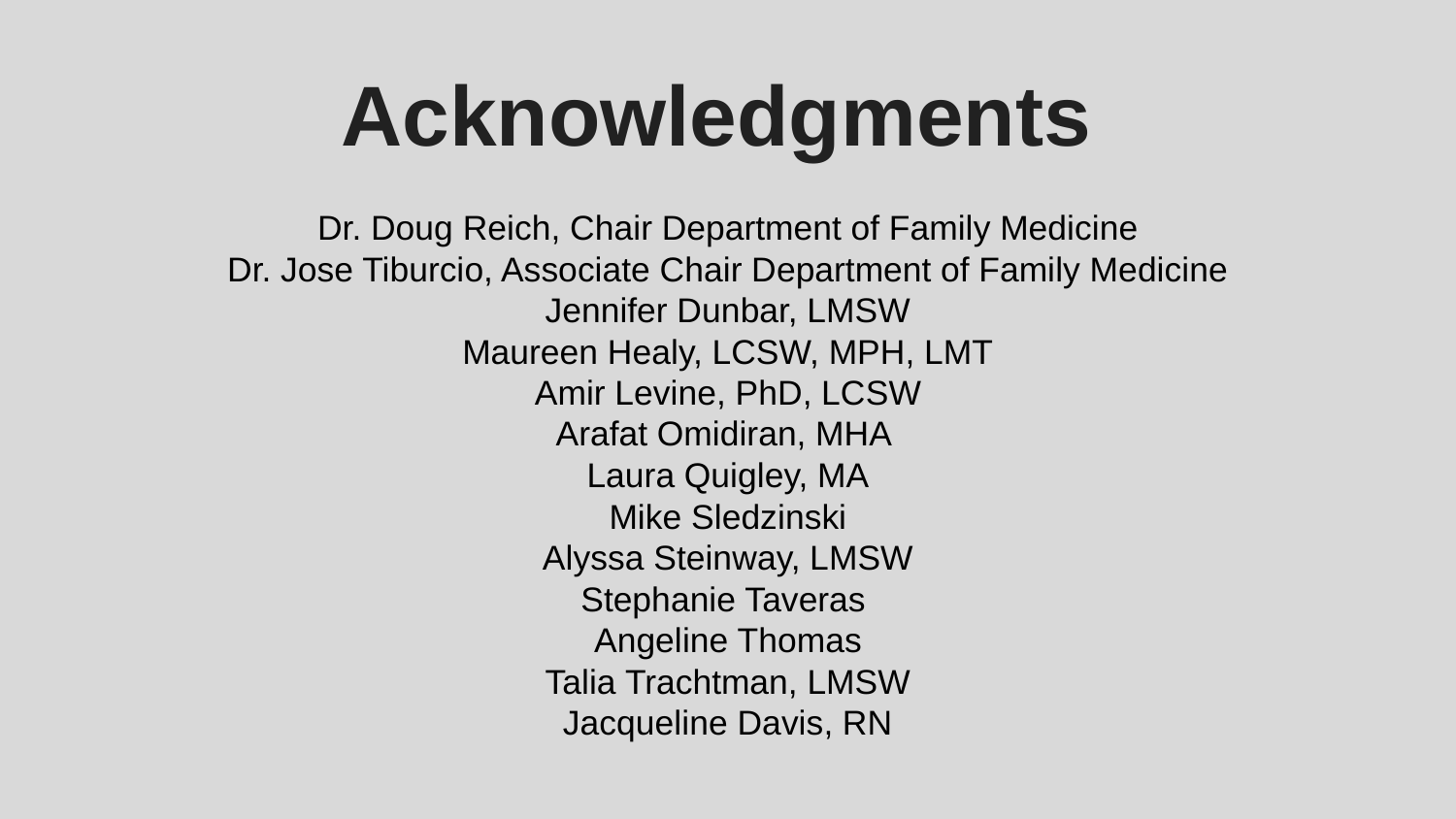

# Acknowledgments
Dr. Doug Reich, Chair Department of Family Medicine
Dr. Jose Tiburcio, Associate Chair Department of Family Medicine
Jennifer Dunbar, LMSW
Maureen Healy, LCSW, MPH, LMT
Amir Levine, PhD, LCSW
Arafat Omidiran, MHA
Laura Quigley, MA
Mike Sledzinski
Alyssa Steinway, LMSW
Stephanie Taveras
Angeline Thomas
Talia Trachtman, LMSW
Jacqueline Davis, RN